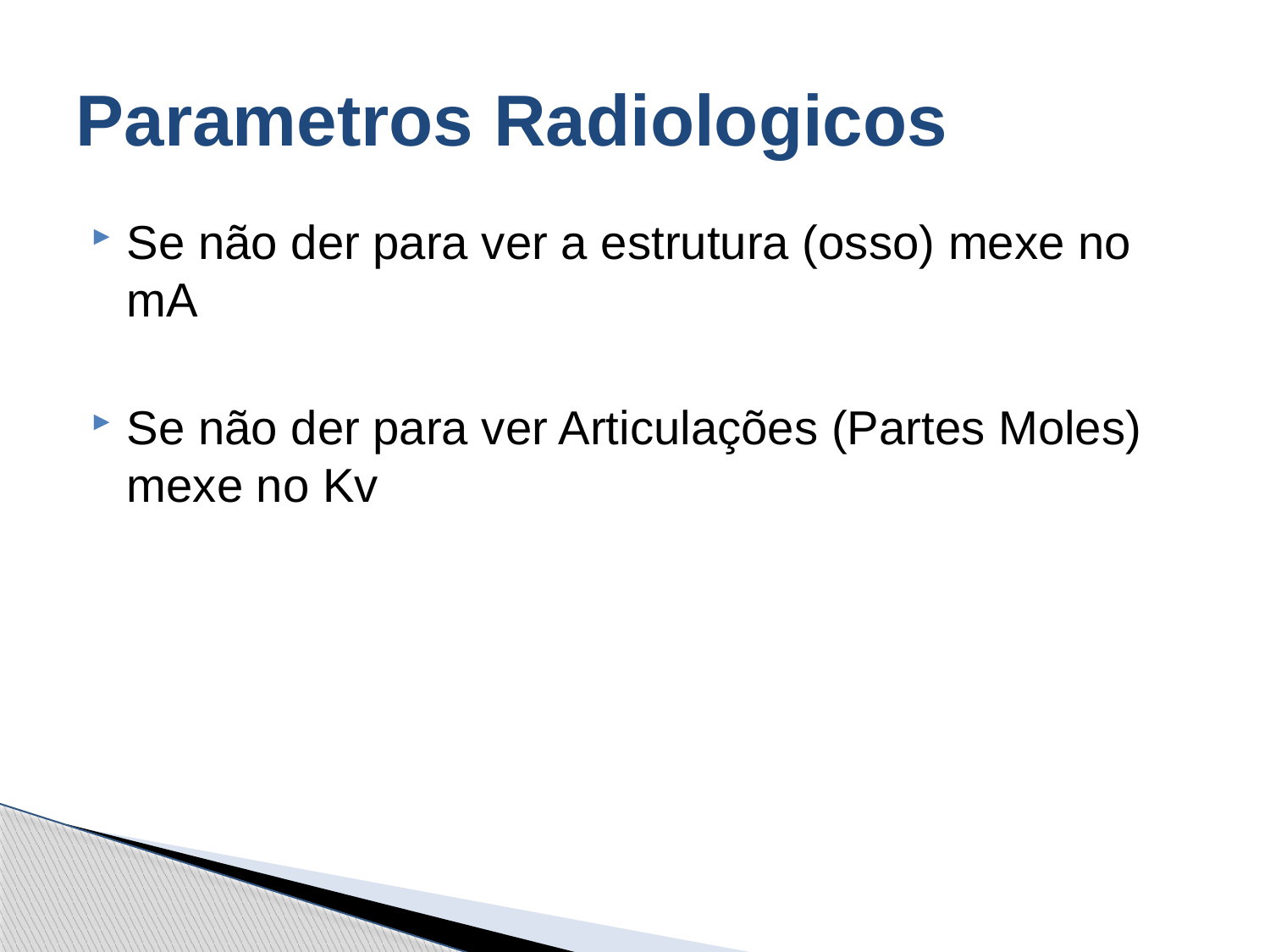

# Parametros Radiologicos
Se não der para ver a estrutura (osso) mexe no mA

Se não der para ver Articulações (Partes Moles) mexe no Kv